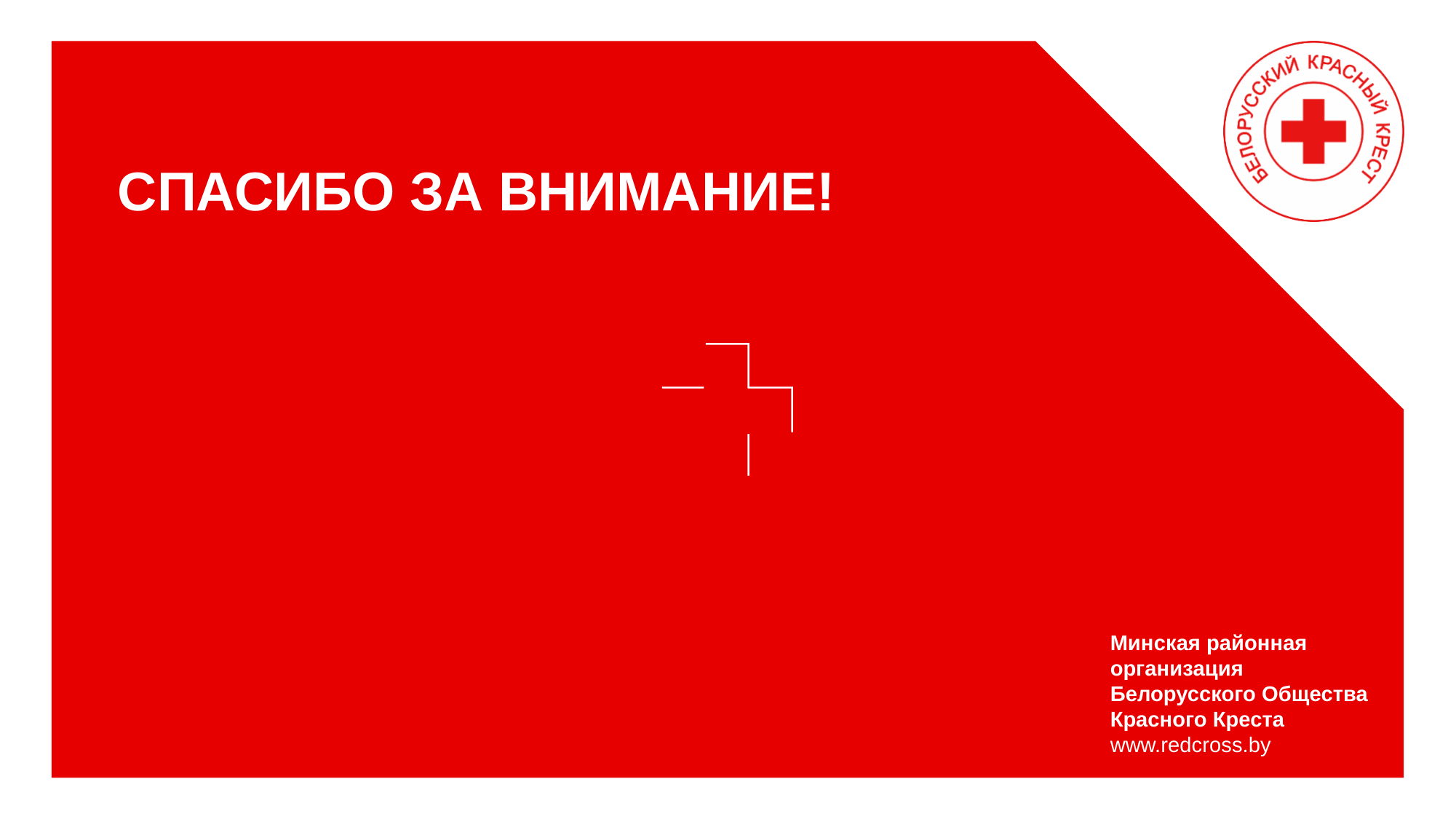

СПАСИБО ЗА ВНИМАНИЕ!
Минская районная организация
Белорусского Общества Красного Креста
www.redcross.by